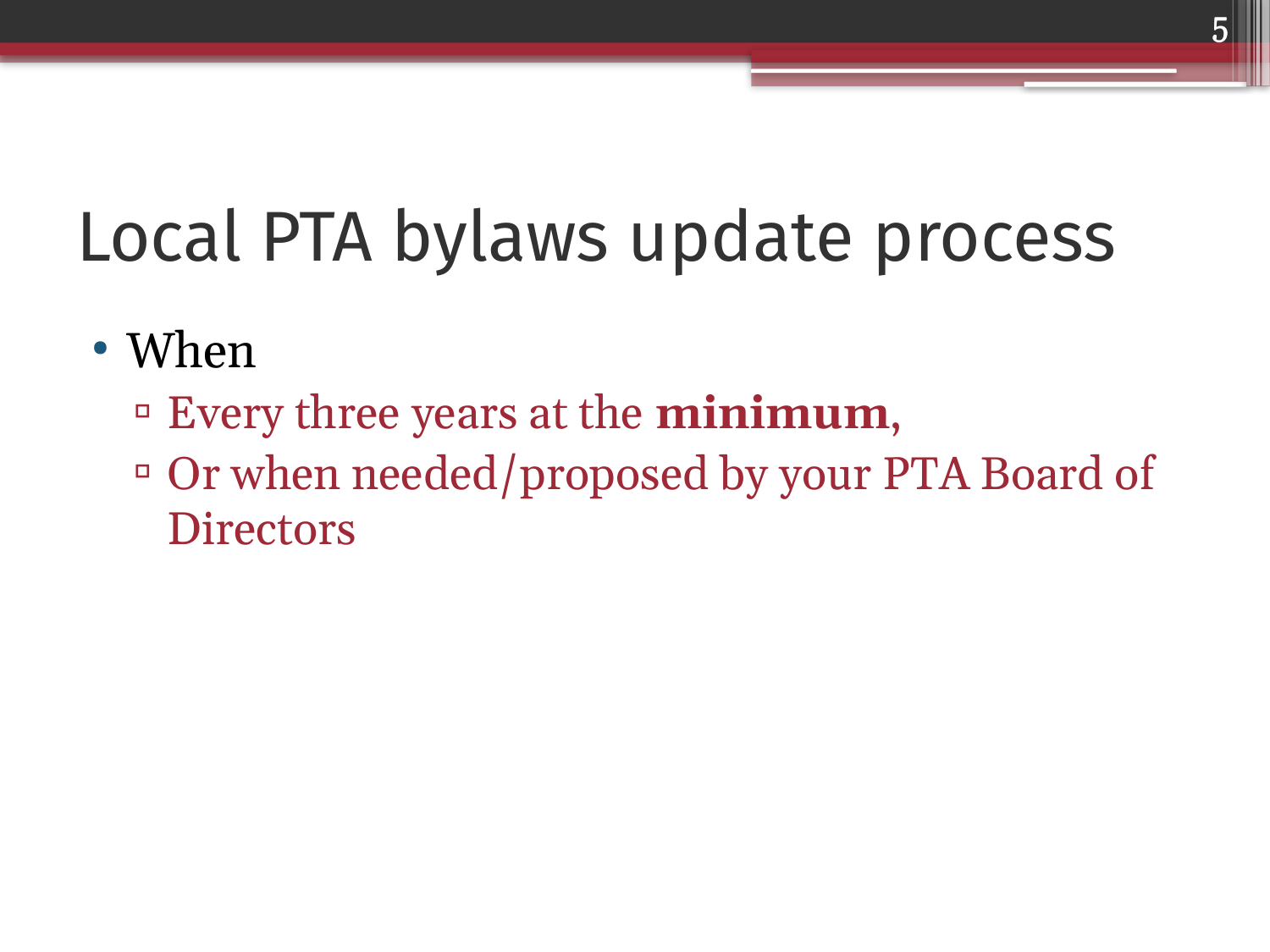

5
5
# Local PTA bylaws update process
When
Every three years at the minimum,
Or when needed/proposed by your PTA Board of Directors